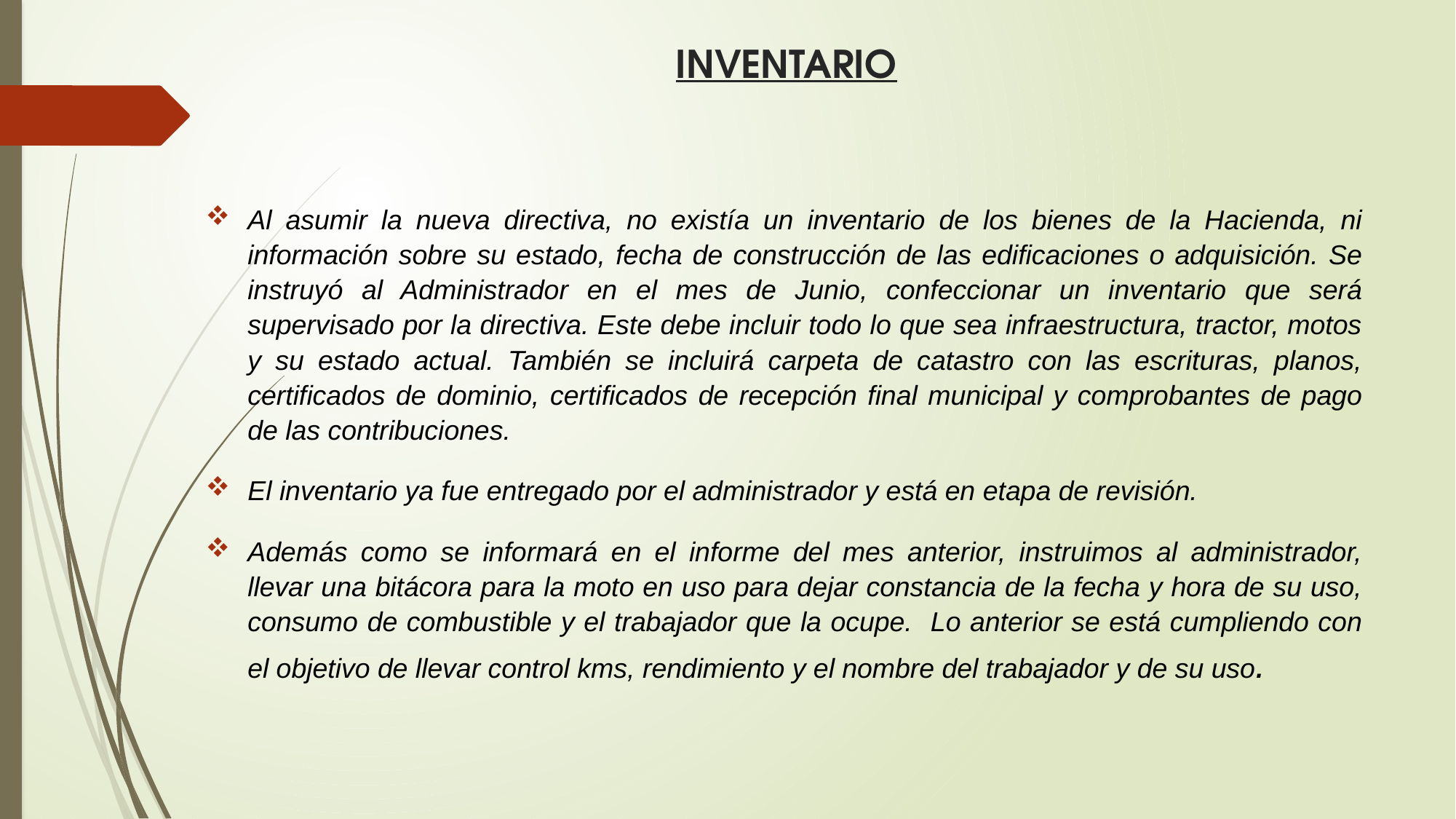

# INVENTARIO

Al asumir la nueva directiva, no existía un inventario de los bienes de la Hacienda, ni información sobre su estado, fecha de construcción de las edificaciones o adquisición. Se instruyó al Administrador en el mes de Junio, confeccionar un inventario que será supervisado por la directiva. Este debe incluir todo lo que sea infraestructura, tractor, motos y su estado actual. También se incluirá carpeta de catastro con las escrituras, planos, certificados de dominio, certificados de recepción final municipal y comprobantes de pago de las contribuciones.
El inventario ya fue entregado por el administrador y está en etapa de revisión.
Además como se informará en el informe del mes anterior, instruimos al administrador, llevar una bitácora para la moto en uso para dejar constancia de la fecha y hora de su uso, consumo de combustible y el trabajador que la ocupe.  Lo anterior se está cumpliendo con el objetivo de llevar control kms, rendimiento y el nombre del trabajador y de su uso.